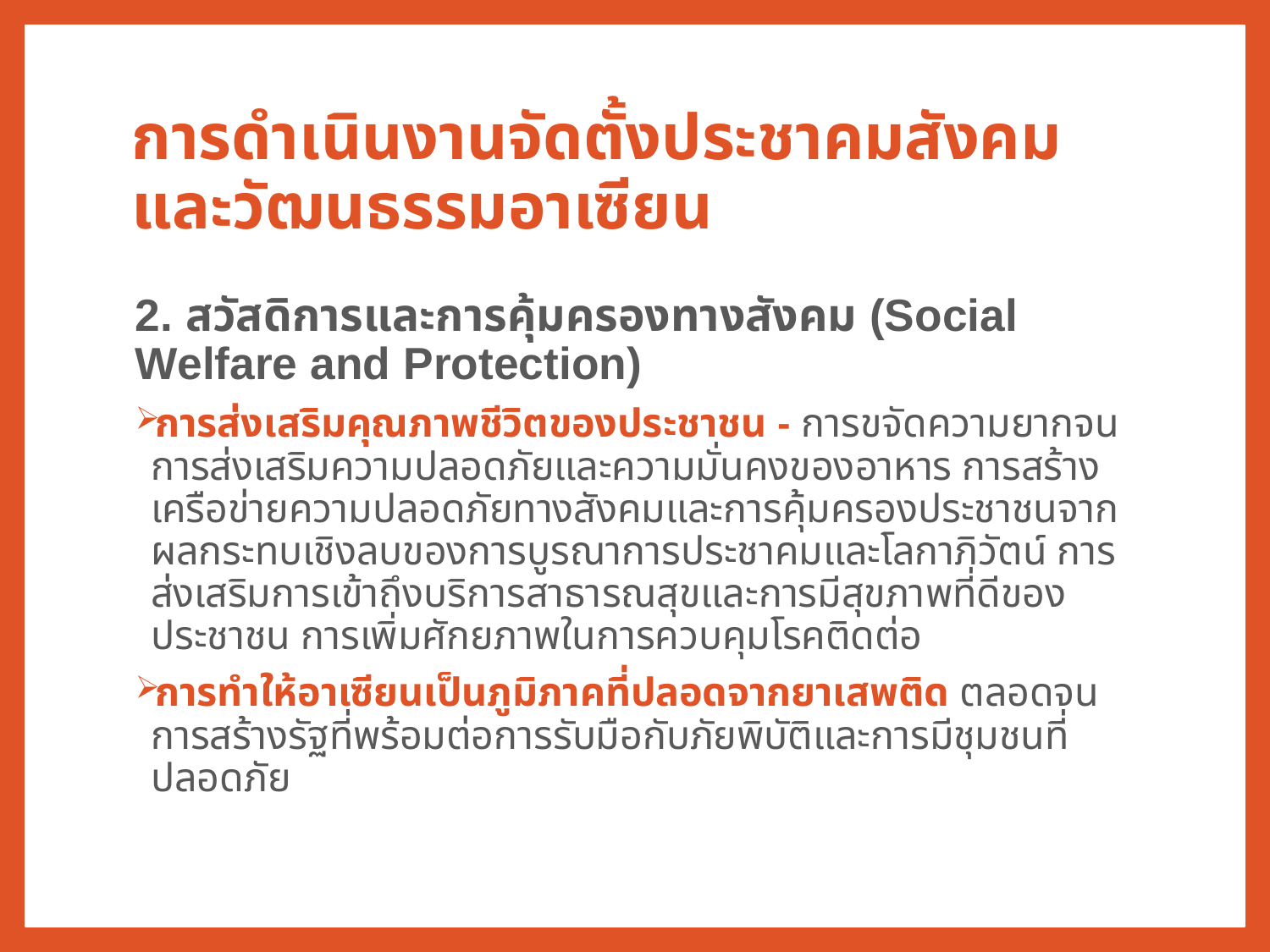

# การดำเนินงานจัดตั้งประชาคมสังคม และวัฒนธรรมอาเซียน
2. สวัสดิการและการคุ้มครองทางสังคม (Social Welfare and Protection)
การส่งเสริมคุณภาพชีวิตของประชาชน - การขจัดความยากจน การส่งเสริมความปลอดภัยและความมั่นคงของอาหาร การสร้างเครือข่ายความปลอดภัยทางสังคมและการคุ้มครองประชาชนจากผลกระทบเชิงลบของการบูรณาการประชาคมและโลกาภิวัตน์ การส่งเสริมการเข้าถึงบริการสาธารณสุขและการมีสุขภาพที่ดีของประชาชน การเพิ่มศักยภาพในการควบคุมโรคติดต่อ
การทำให้อาเซียนเป็นภูมิภาคที่ปลอดจากยาเสพติด ตลอดจนการสร้างรัฐที่พร้อมต่อการรับมือกับภัยพิบัติและการมีชุมชนที่ปลอดภัย